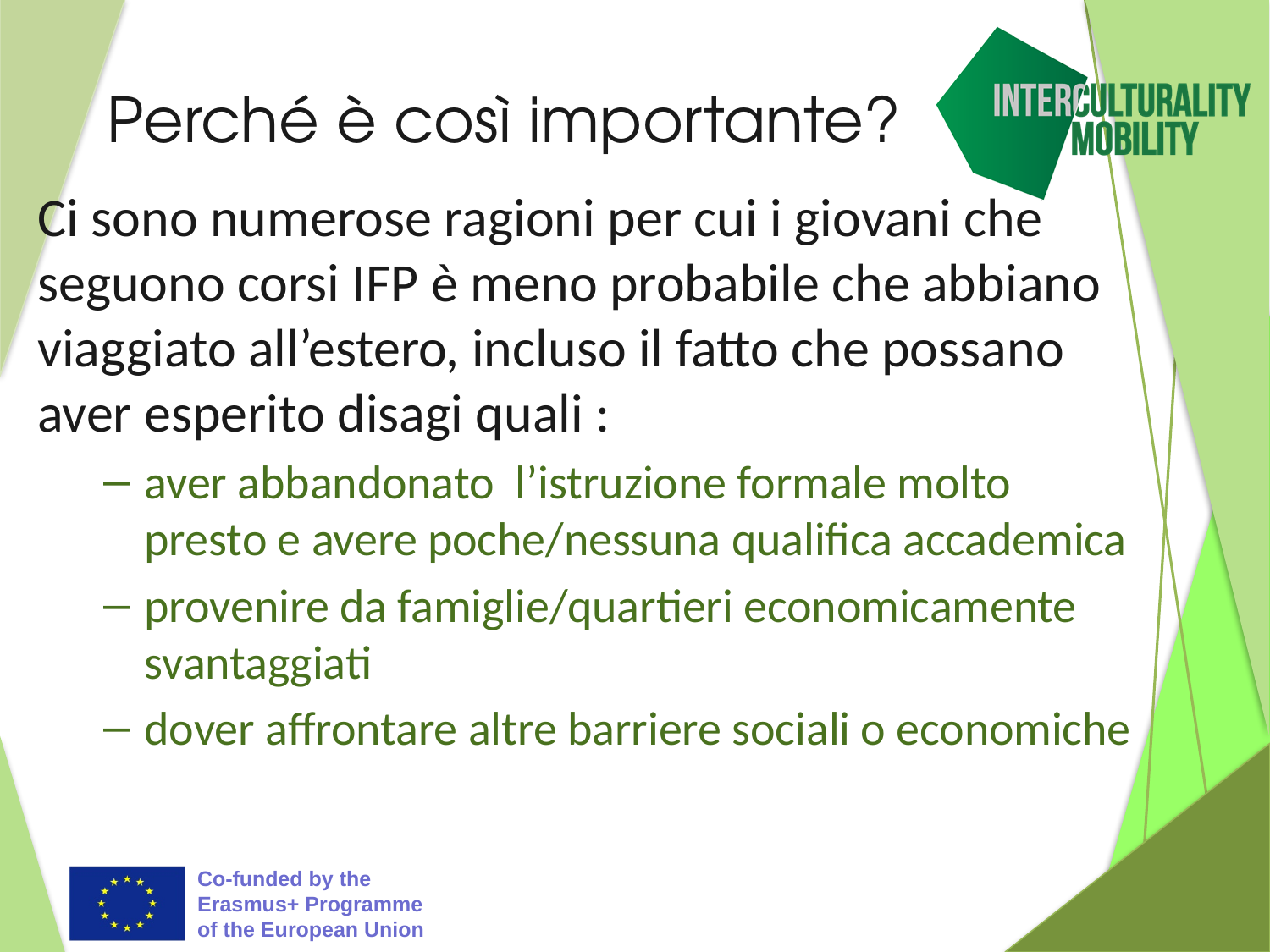

# Perché è così importante?
Ci sono numerose ragioni per cui i giovani che seguono corsi IFP è meno probabile che abbiano viaggiato all’estero, incluso il fatto che possano aver esperito disagi quali :
aver abbandonato  l’istruzione formale molto presto e avere poche/nessuna qualifica accademica
provenire da famiglie/quartieri economicamente svantaggiati
dover affrontare altre barriere sociali o economiche